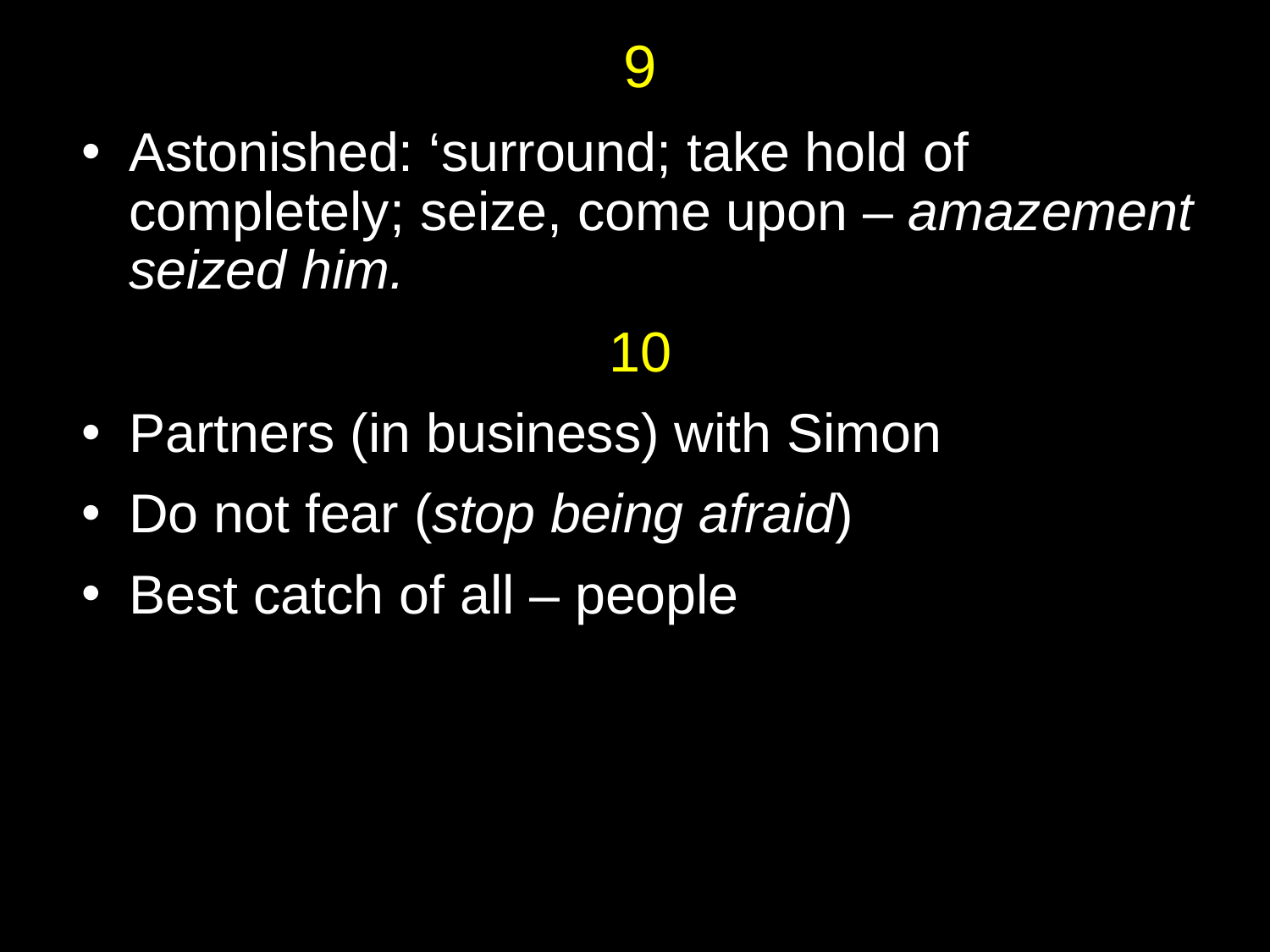

# 9
Astonished: ‘surround; take hold of completely; seize, come upon – amazement seized him.
10
Partners (in business) with Simon
Do not fear (stop being afraid)
Best catch of all – people